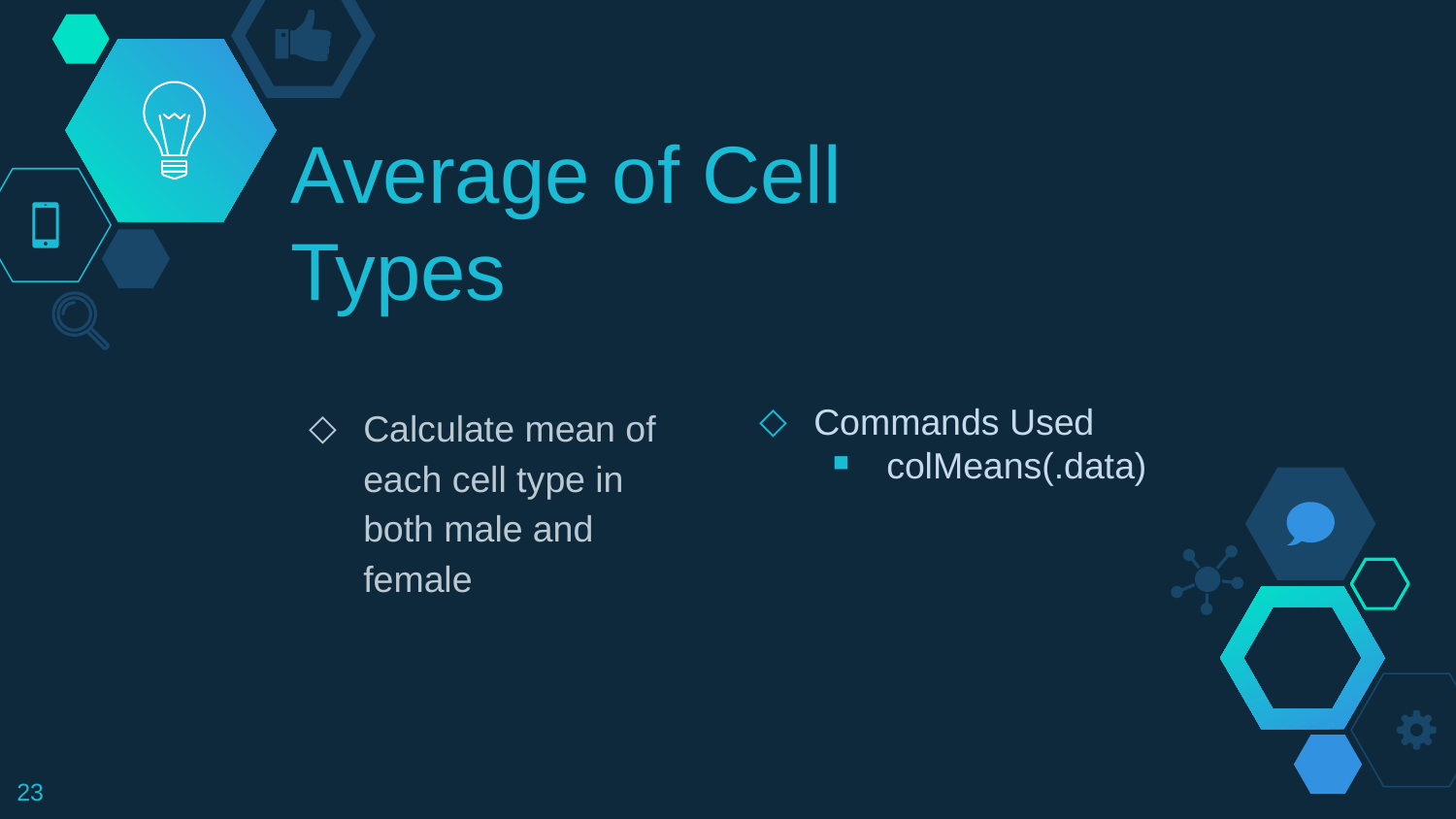

# Average of Cell Types
Calculate mean of each cell type in both male and female
Commands Used
colMeans(.data)
23